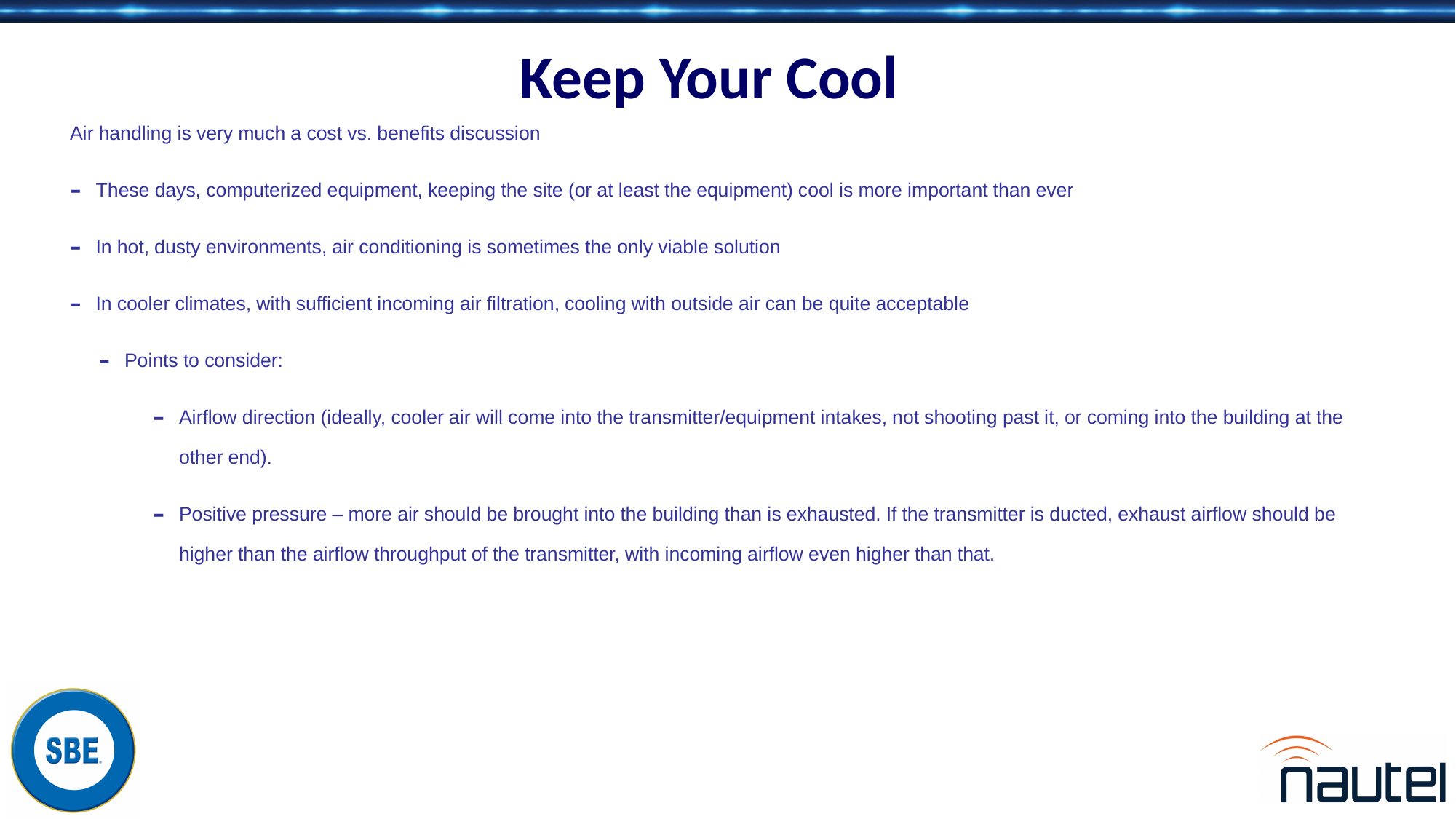

# Keep Your Cool
Air handling is very much a cost vs. benefits discussion
These days, computerized equipment, keeping the site (or at least the equipment) cool is more important than ever
In hot, dusty environments, air conditioning is sometimes the only viable solution
In cooler climates, with sufficient incoming air filtration, cooling with outside air can be quite acceptable
Points to consider:
Airflow direction (ideally, cooler air will come into the transmitter/equipment intakes, not shooting past it, or coming into the building at the other end).
Positive pressure – more air should be brought into the building than is exhausted. If the transmitter is ducted, exhaust airflow should be higher than the airflow throughput of the transmitter, with incoming airflow even higher than that.